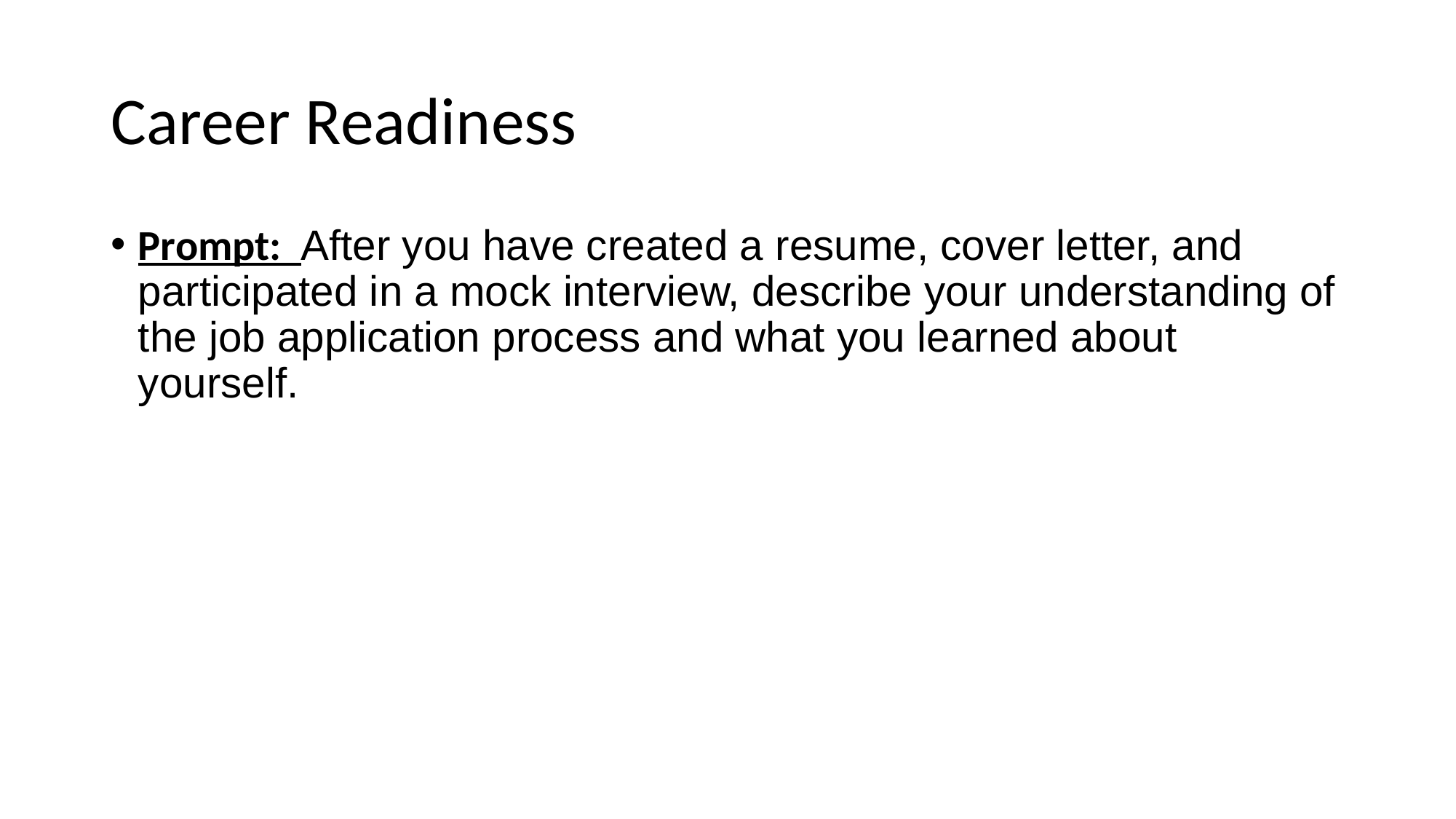

# Career Readiness
Prompt:  After you have created a resume, cover letter, and participated in a mock interview, describe your understanding of the job application process and what you learned about yourself.